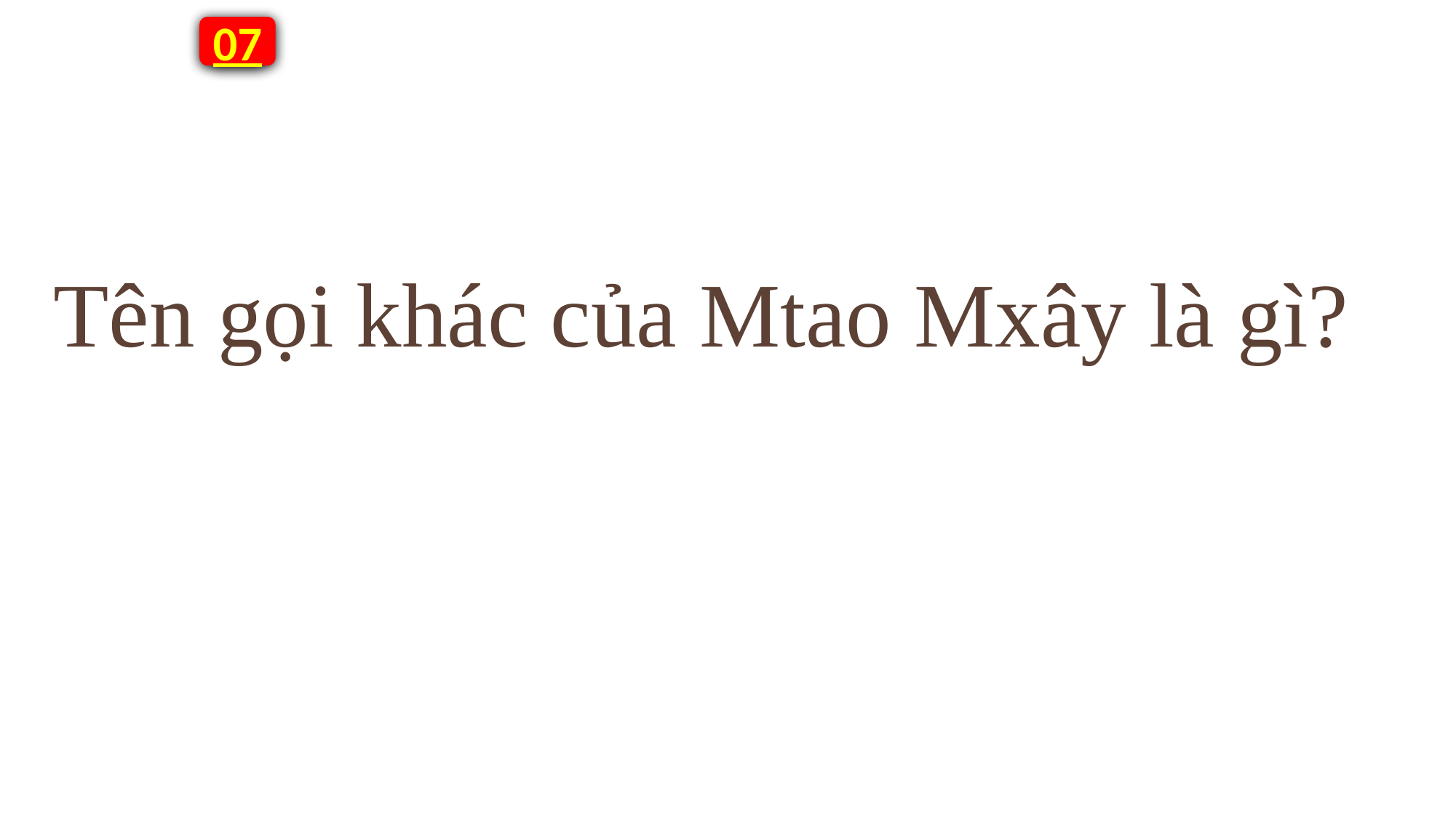

07
Tên gọi khác của Mtao Mxây là gì?